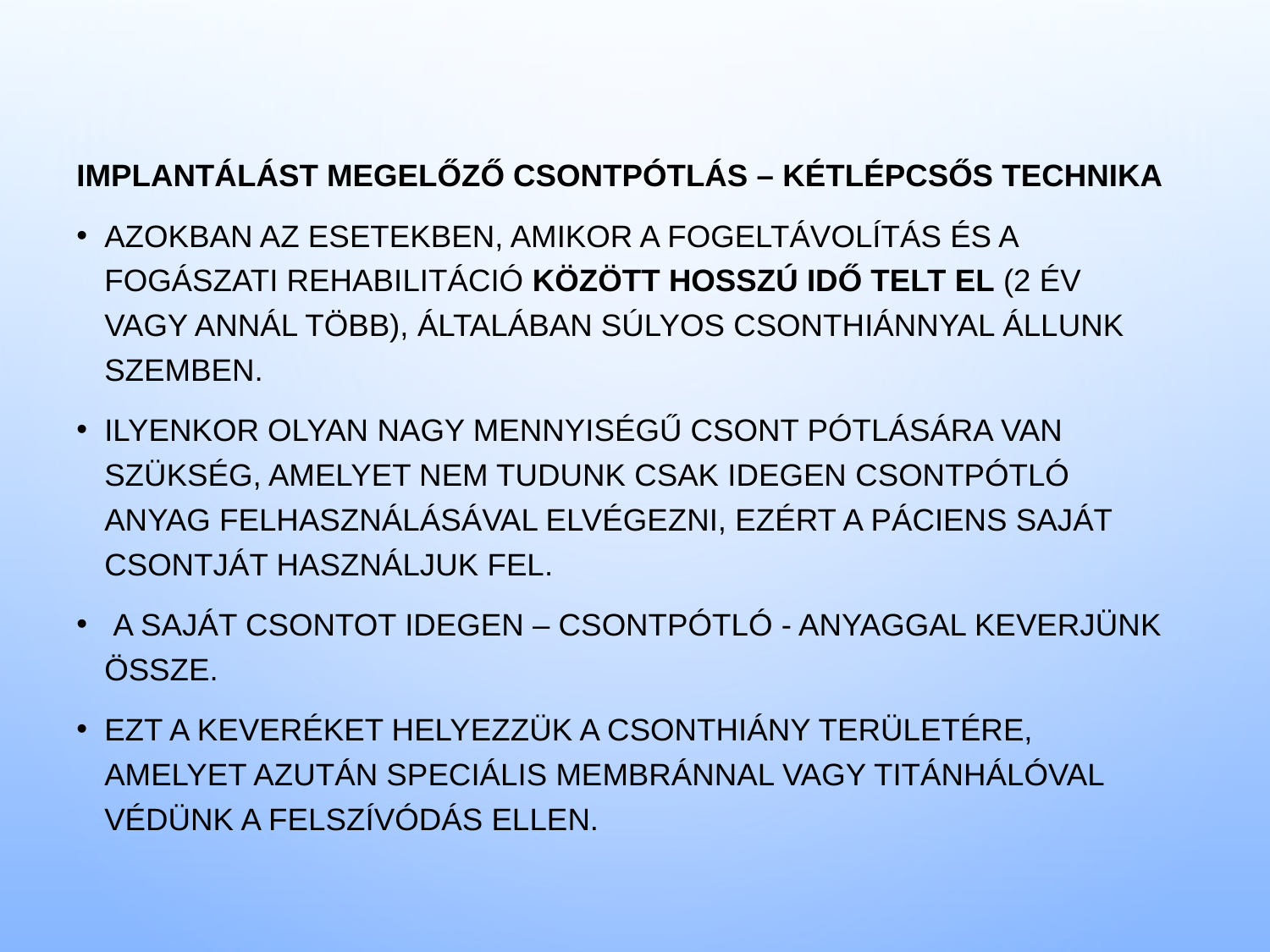

Implantálást megelőző csontpótlás – kétlépcsős technika
Azokban az esetekben, amikor a fogeltávolítás és a fogászati rehabilitáció között hosszú idő telt el (2 év vagy annál több), általában súlyos csonthiánnyal állunk szemben.
Ilyenkor olyan nagy mennyiségű csont pótlására van szükség, amelyet nem tudunk csak idegen csontpótló anyag felhasználásával elvégezni, ezért a páciens saját csontját használjuk fel.
 A saját csontot idegen – csontpótló - anyaggal keverjünk össze.
Ezt a keveréket helyezzük a csonthiány területére, amelyet azután speciális membránnal vagy titánhálóval védünk a felszívódás ellen.